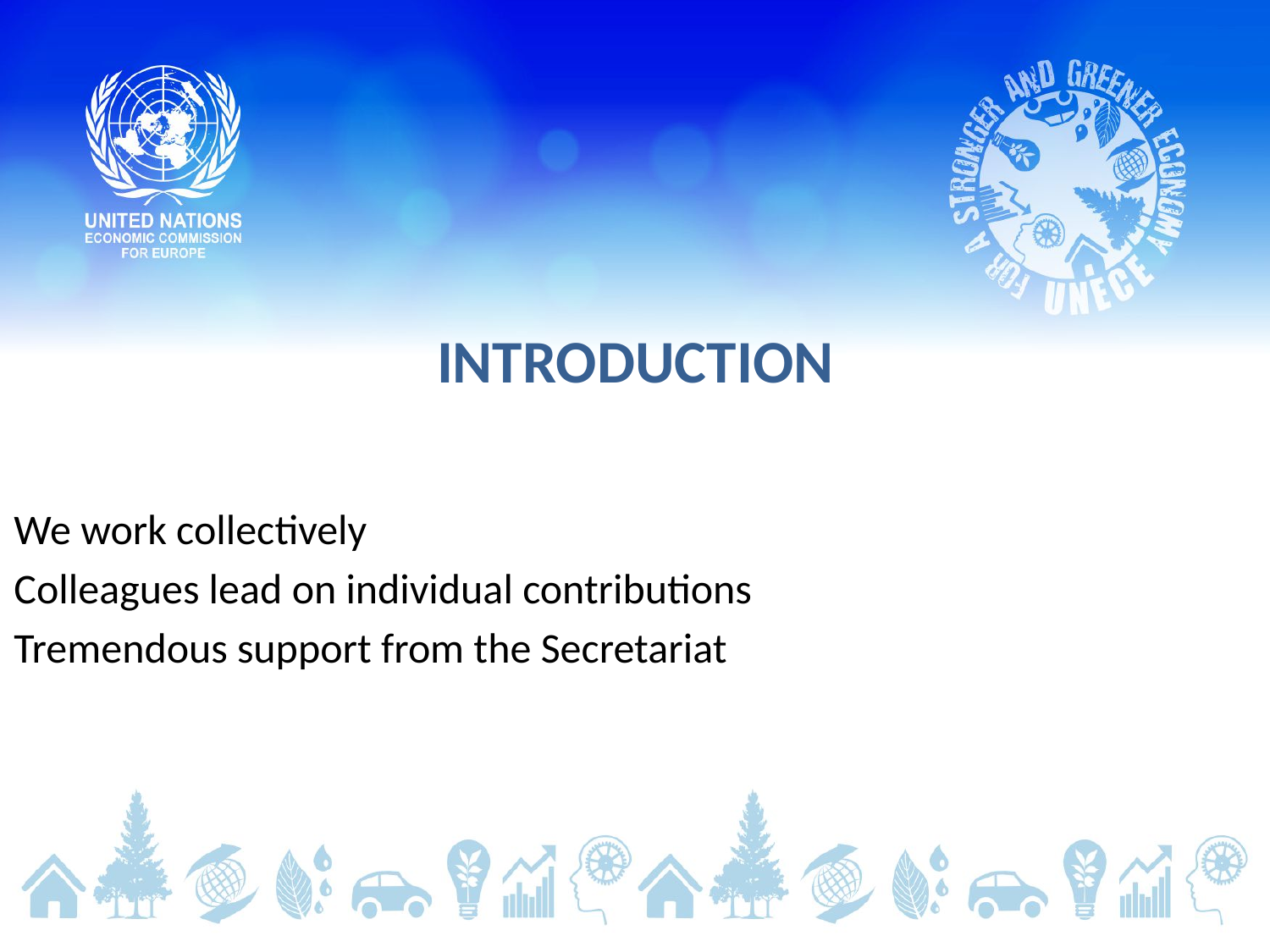

# INTRODUCTION
We work collectively
Colleagues lead on individual contributions
Tremendous support from the Secretariat